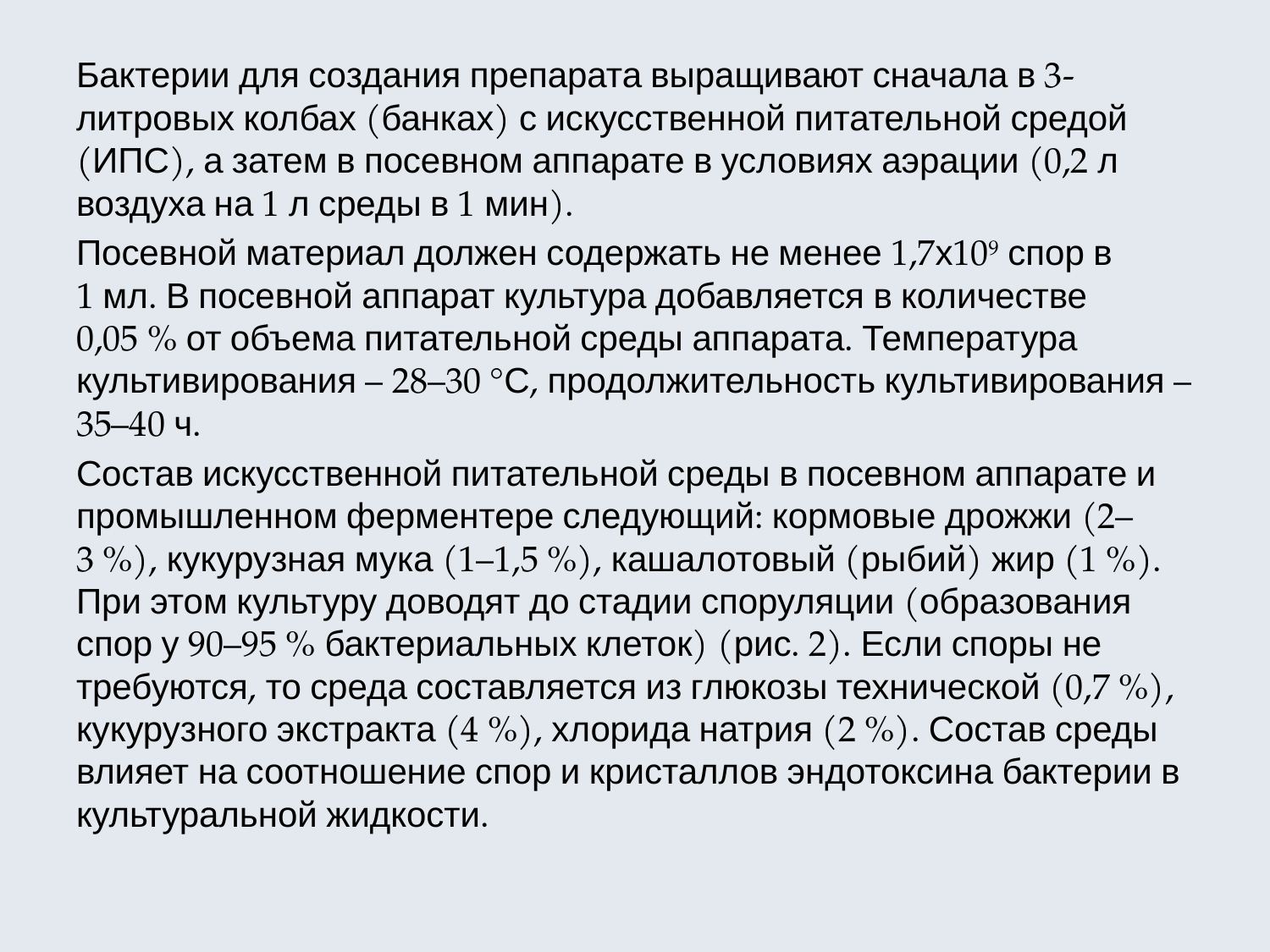

Бактерии для создания препарата выращивают сначала в 3-литровых колбах (банках) с искусственной питательной средой (ИПС), а затем в посевном аппарате в условиях аэрации (0,2 л воздуха на 1 л среды в 1 мин).
Посевной материал должен содержать не менее 1,7х109 спор в 1 мл. В посевной аппарат культура добавляется в количестве 0,05 % от объема питательной среды аппарата. Температура культивирования – 28–30 °С, продолжительность культивирования – 35–40 ч.
Состав искусственной питательной среды в посевном аппарате и промышленном ферментере следующий: кормовые дрожжи (2–3 %), кукурузная мука (1–1,5 %), кашалотовый (рыбий) жир (1 %). При этом культуру доводят до стадии споруляции (образования спор у 90–95 % бактериальных клеток) (рис. 2). Если споры не требуются, то среда составляется из глюкозы технической (0,7 %), кукурузного экстракта (4 %), хлорида натрия (2 %). Состав среды влияет на соотношение спор и кристаллов эндотоксина бактерии в культуральной жидкости.